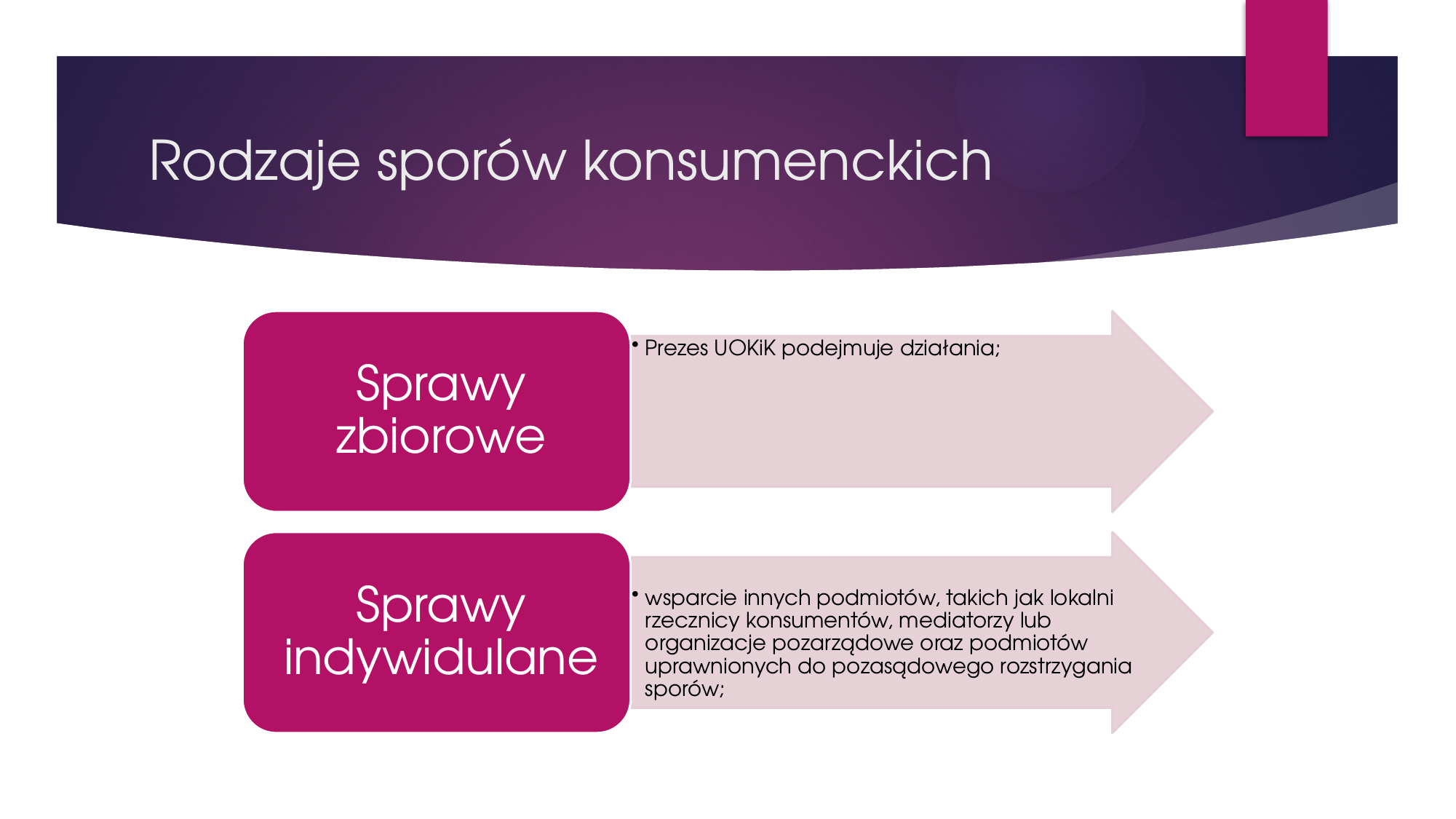

# Rodzaje sporów konsumenckich

Prezes UOKiK podejmuje działania;
Sprawy zbiorowe

wsparcie innych podmiotów, takich jak lokalni rzecznicy konsumentów, mediatorzy lub organizacje pozarządowe oraz podmiotów uprawnionych do pozasądowego rozstrzygania sporów;
Sprawy indywidulane